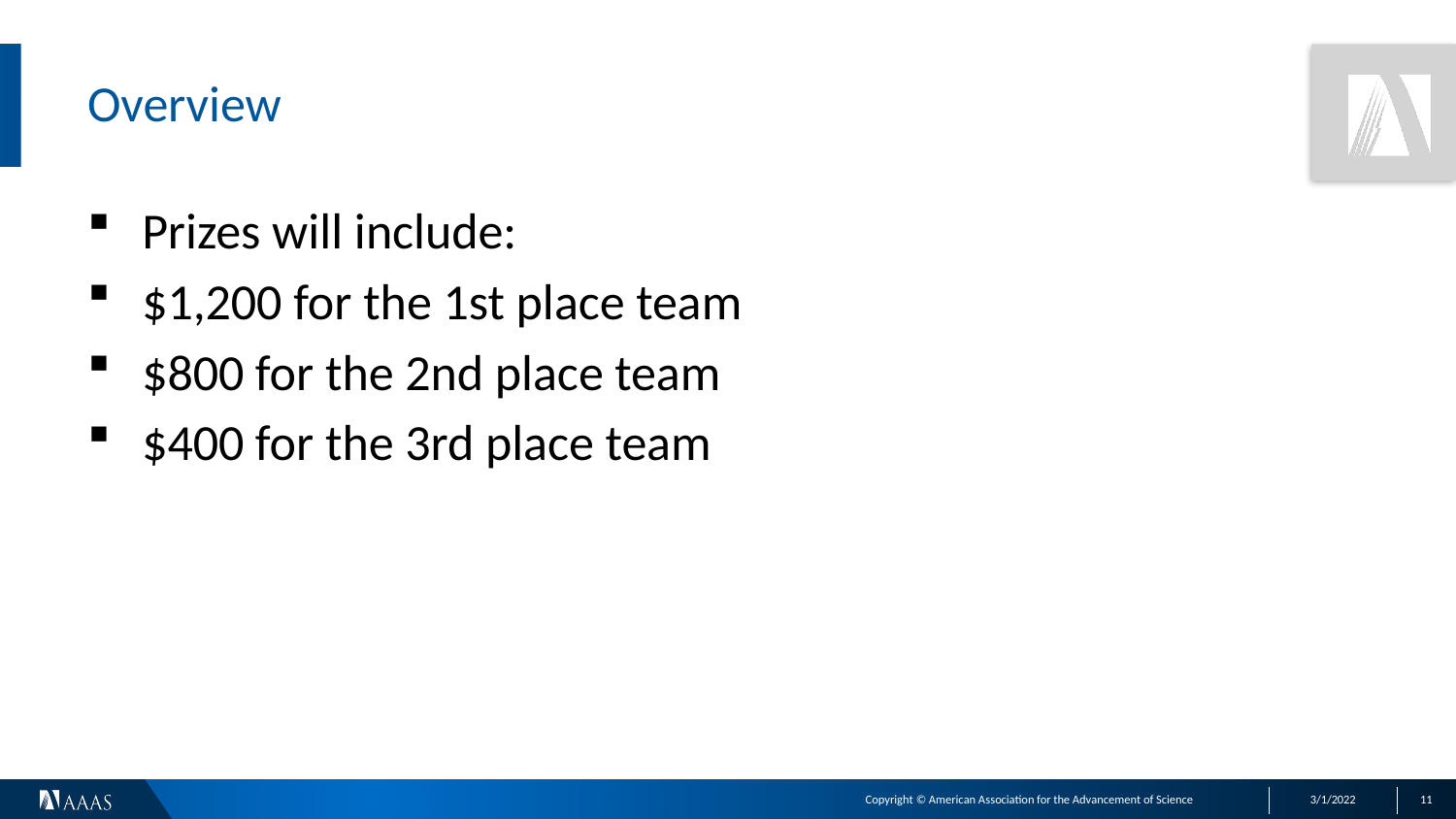

# Overview
Prizes will include:
$1,200 for the 1st place team
$800 for the 2nd place team
$400 for the 3rd place team